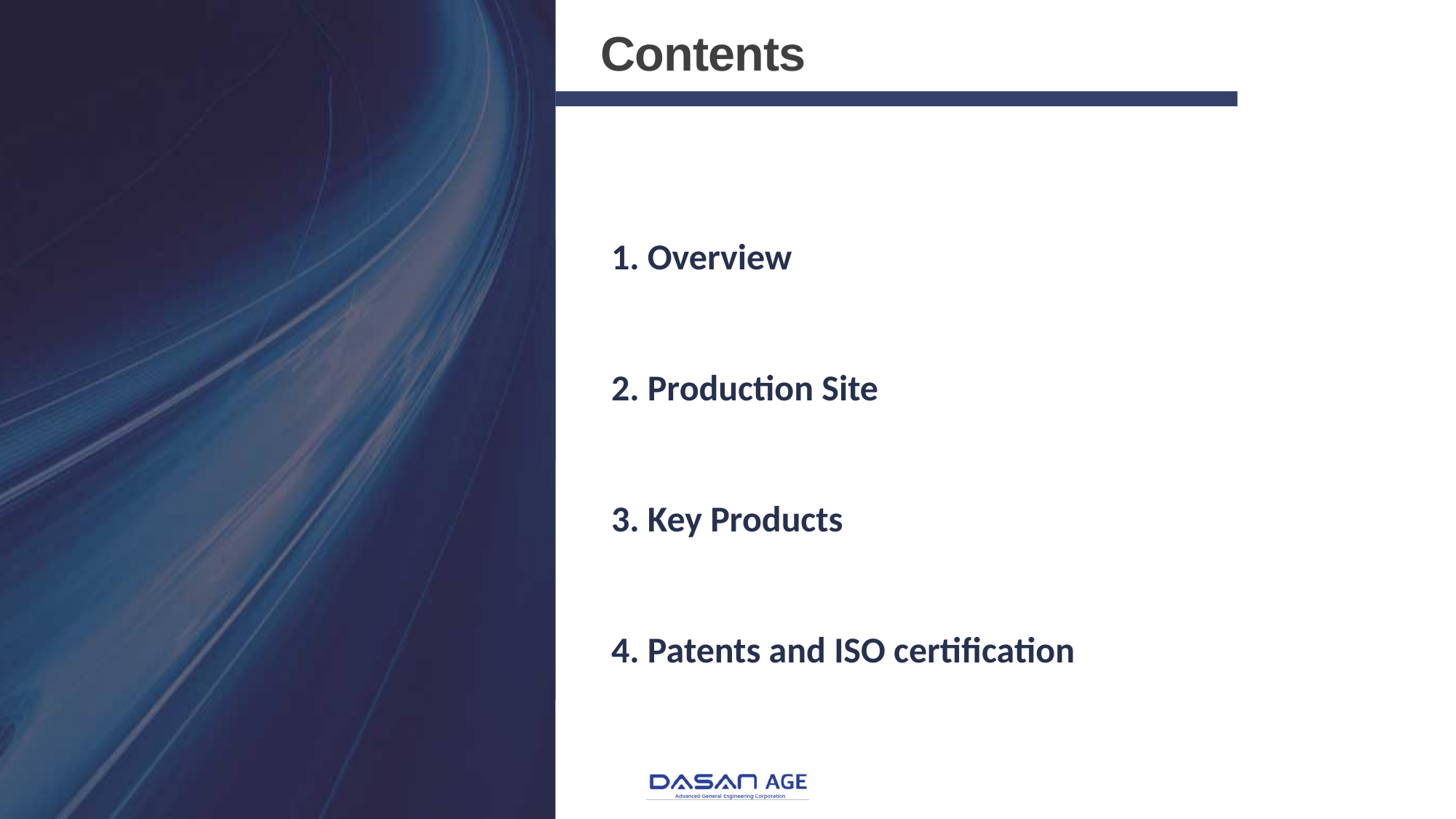

# Contents
1. Overview
2. Production Site
3. Key Products
4. Patents and ISO certification